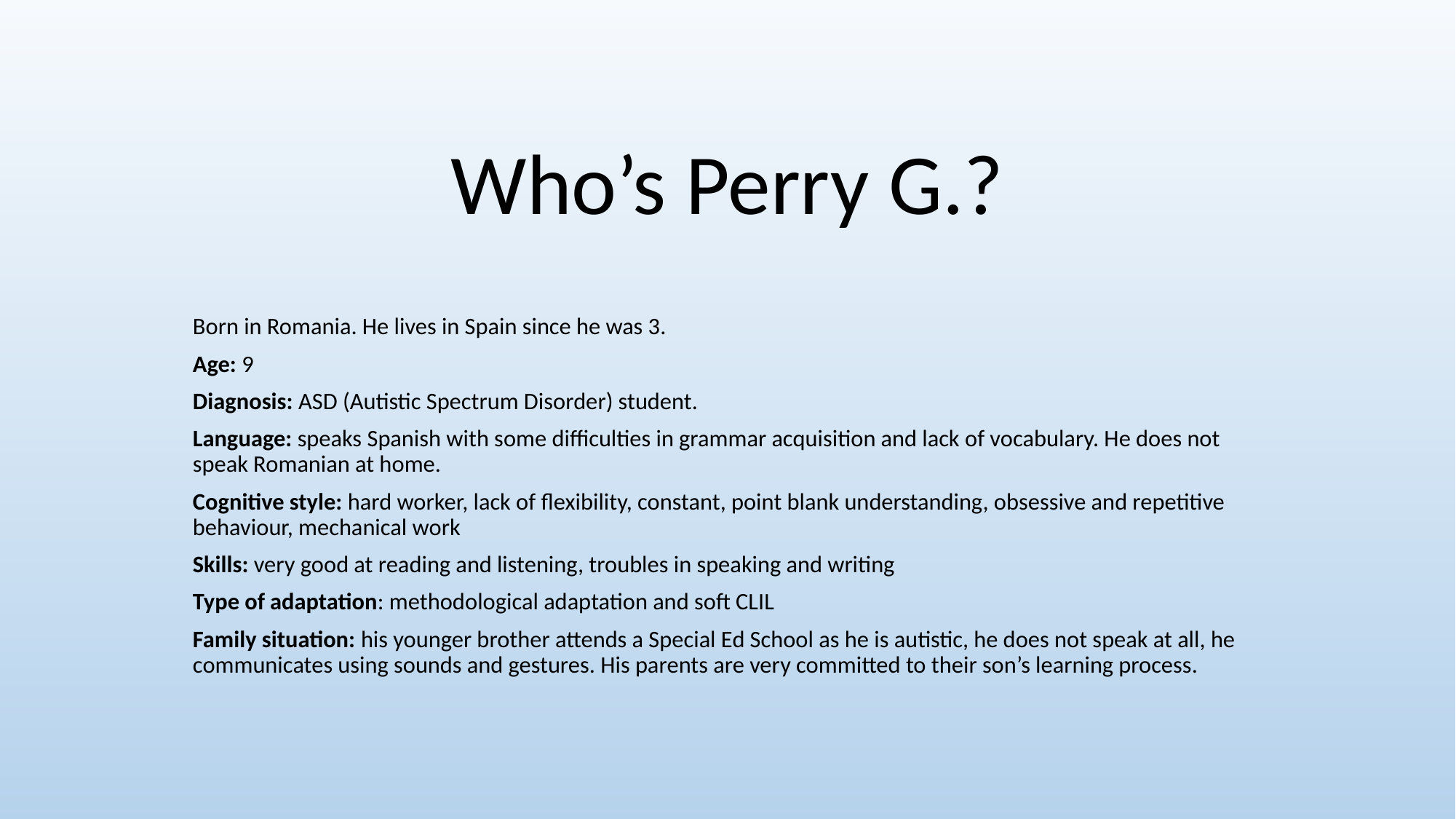

# Who’s Perry G.?
Born in Romania. He lives in Spain since he was 3.
Age: 9
Diagnosis: ASD (Autistic Spectrum Disorder) student.
Language: speaks Spanish with some difficulties in grammar acquisition and lack of vocabulary. He does not speak Romanian at home.
Cognitive style: hard worker, lack of flexibility, constant, point blank understanding, obsessive and repetitive behaviour, mechanical work
Skills: very good at reading and listening, troubles in speaking and writing
Type of adaptation: methodological adaptation and soft CLIL
Family situation: his younger brother attends a Special Ed School as he is autistic, he does not speak at all, he communicates using sounds and gestures. His parents are very committed to their son’s learning process.